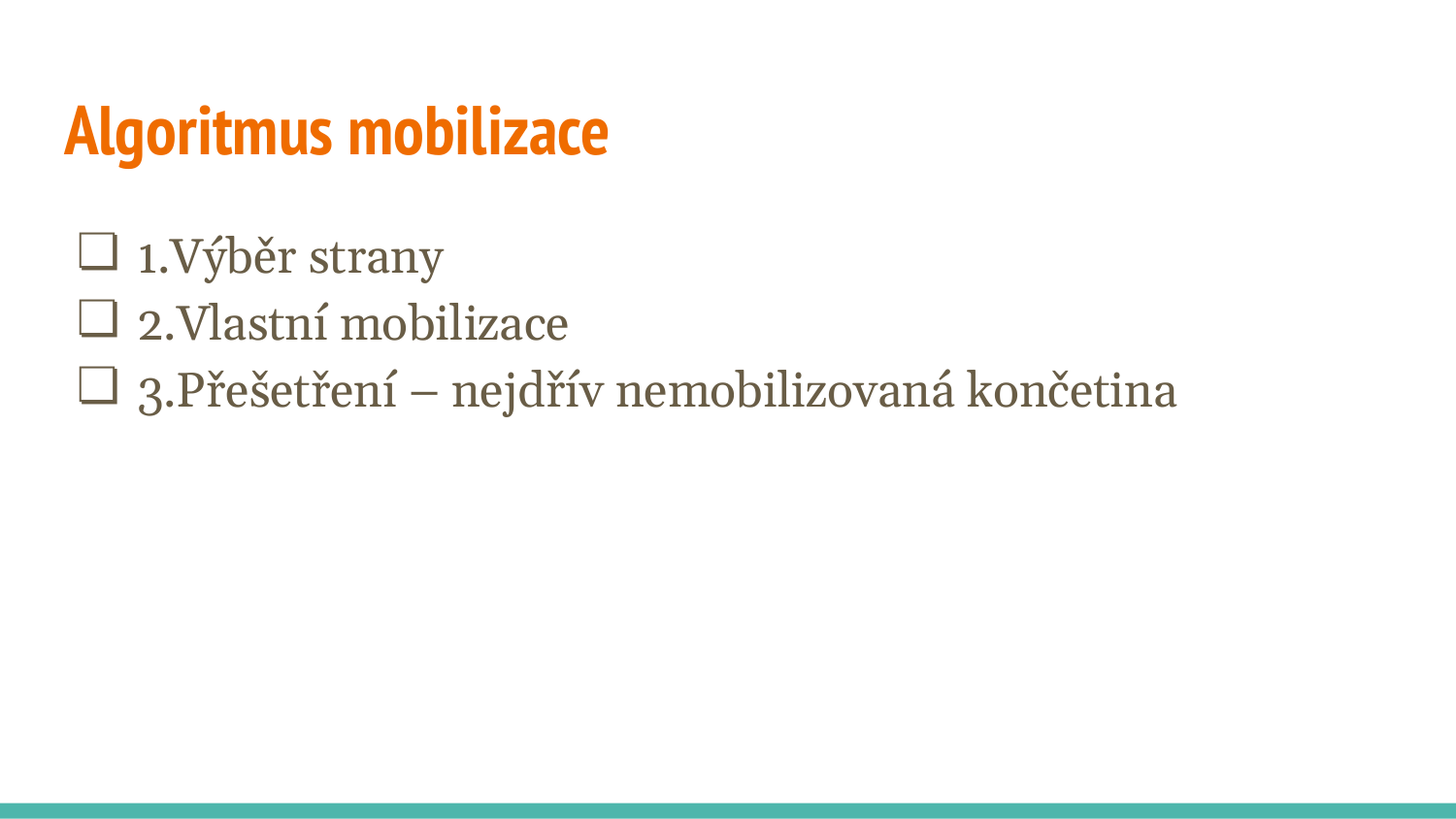

# Algoritmus mobilizace
1.Výběr strany
2.Vlastní mobilizace
3.Přešetření – nejdřív nemobilizovaná končetina